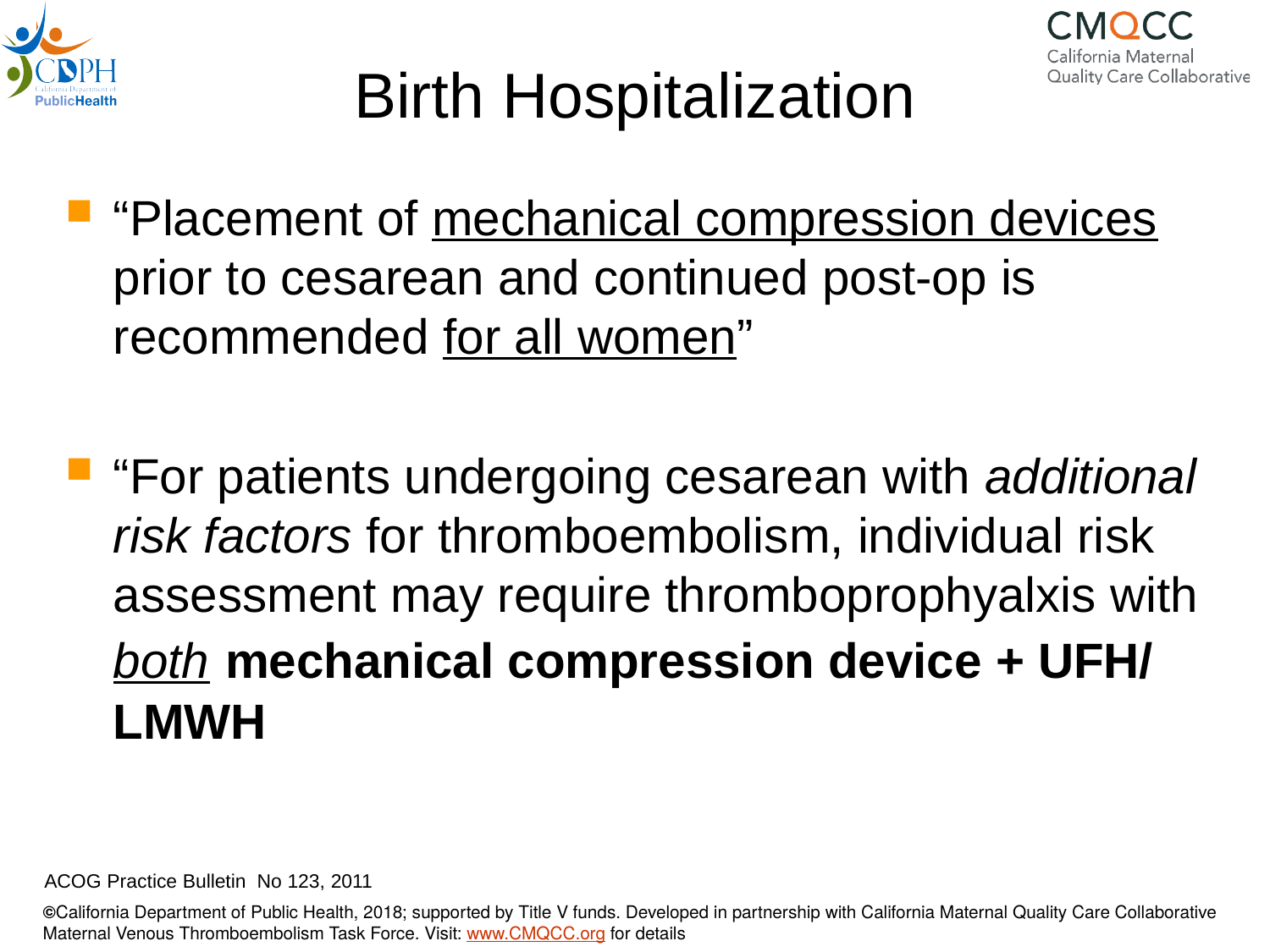

# Birth Hospitalization
“Placement of mechanical compression devices prior to cesarean and continued post-op is recommended for all women”

“For patients undergoing cesarean with additional risk factors for thromboembolism, individual risk assessment may require thromboprophyalxis with both mechanical compression device + UFH/ LMWH
ACOG Practice Bulletin  No 123, 2011